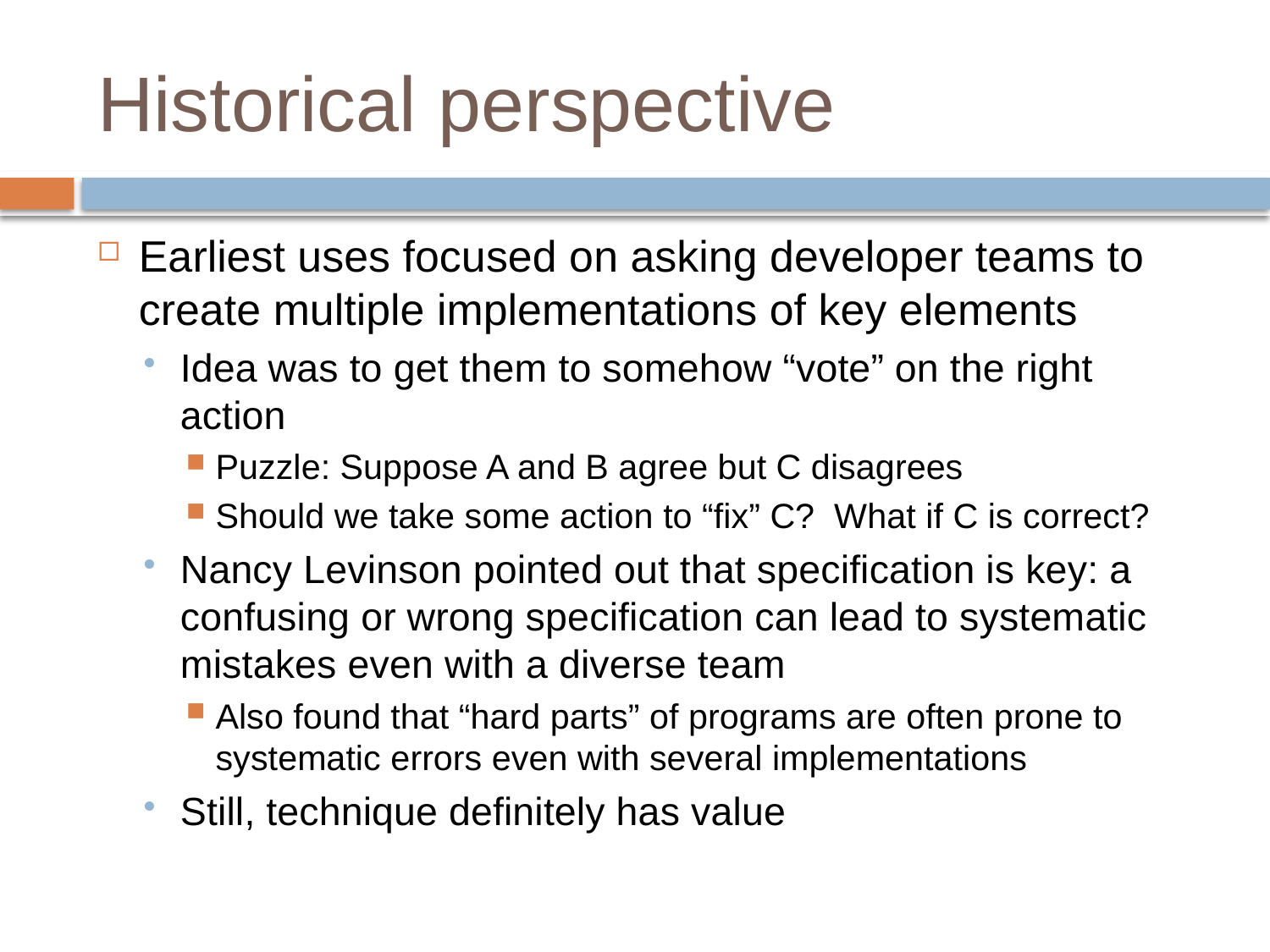

# Historical perspective
Earliest uses focused on asking developer teams to create multiple implementations of key elements
Idea was to get them to somehow “vote” on the right action
Puzzle: Suppose A and B agree but C disagrees
Should we take some action to “fix” C?  What if C is correct?
Nancy Levinson pointed out that specification is key: a confusing or wrong specification can lead to systematic mistakes even with a diverse team
Also found that “hard parts” of programs are often prone to systematic errors even with several implementations
Still, technique definitely has value